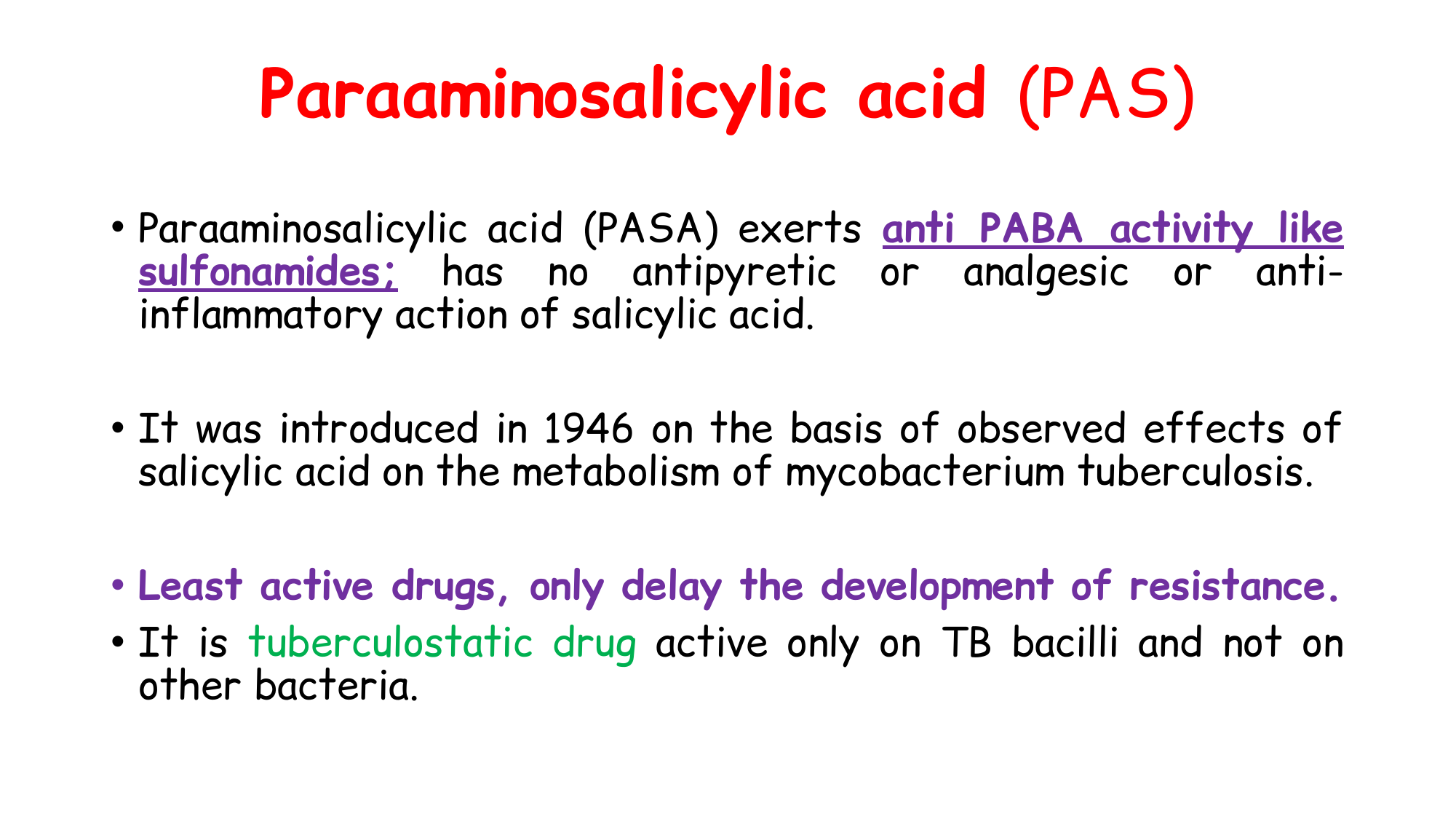

# Paraaminosalicylic acid (PAS)
Paraaminosalicylic acid (PASA) exerts anti PABA activity like sulfonamides; has no antipyretic or analgesic or anti-inflammatory action of salicylic acid.

It was introduced in 1946 on the basis of observed effects of salicylic acid on the metabolism of mycobacterium tuberculosis.

Least active drugs, only delay the development of resistance.
It is tuberculostatic drug active only on TB bacilli and not on other bacteria.